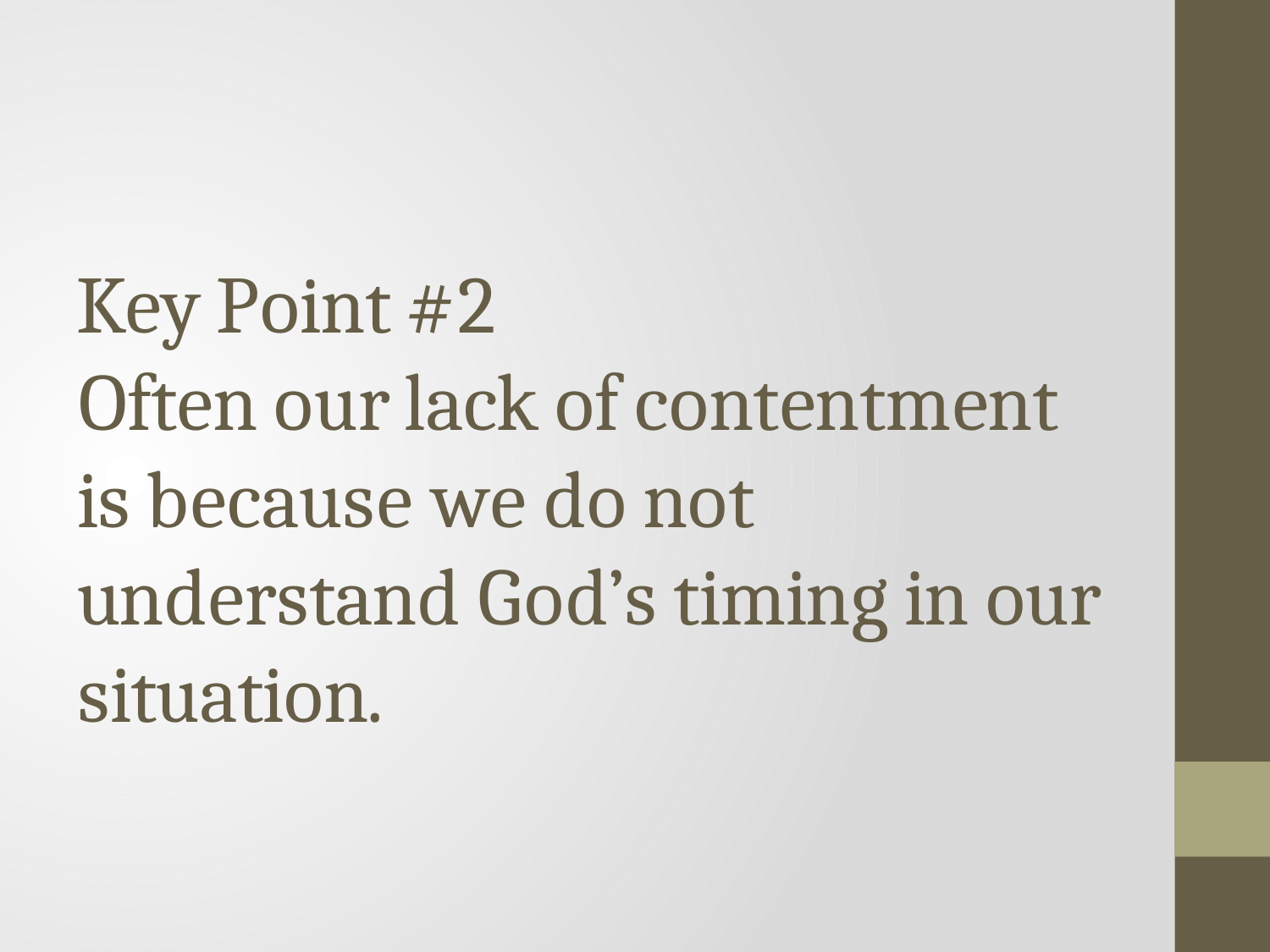

# Key Point #2 Often our lack of contentment is because we do not understand God’s timing in our situation.